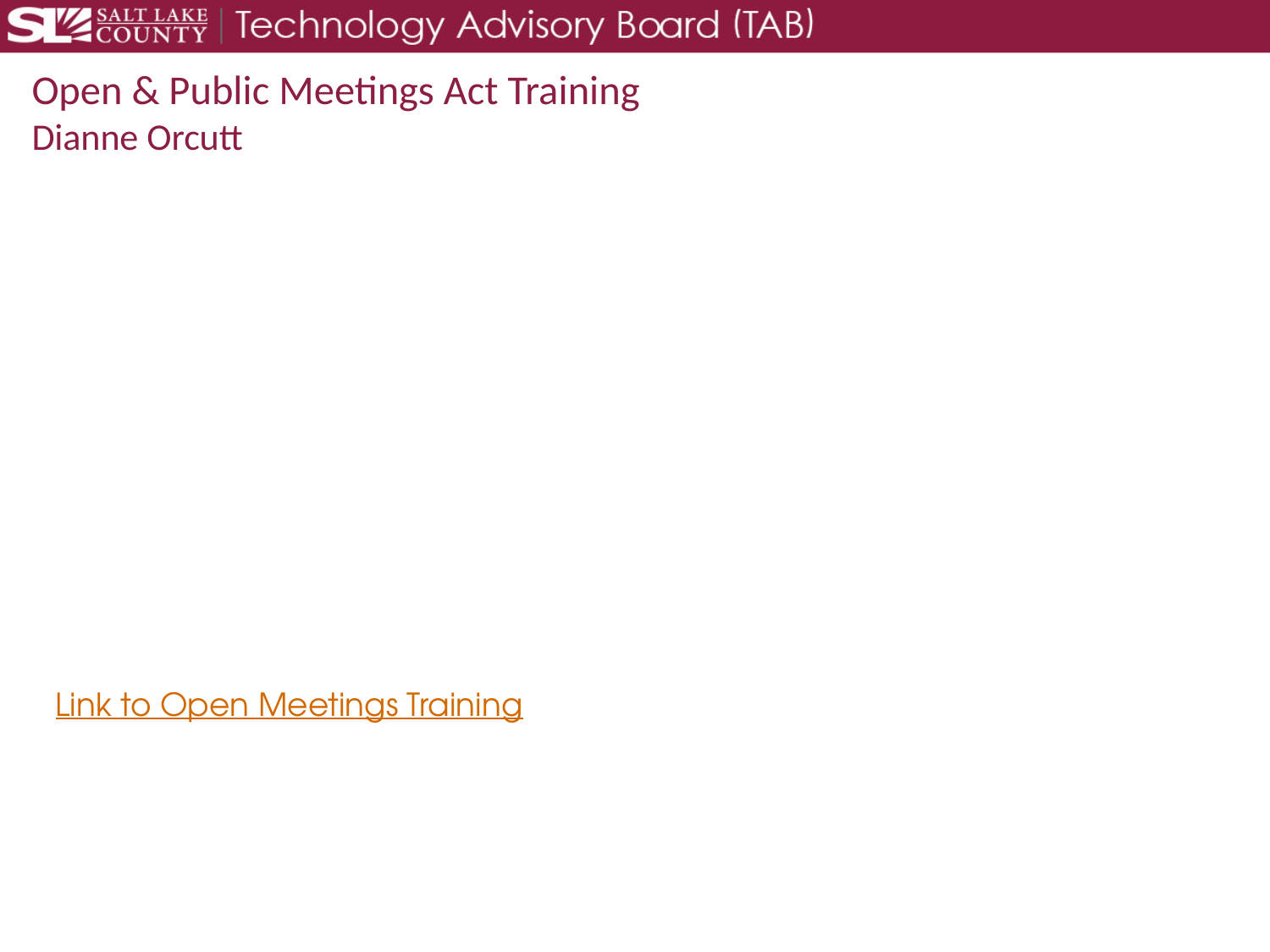

# Open & Public Meetings Act Training Dianne Orcutt
Link to Open Meetings Training